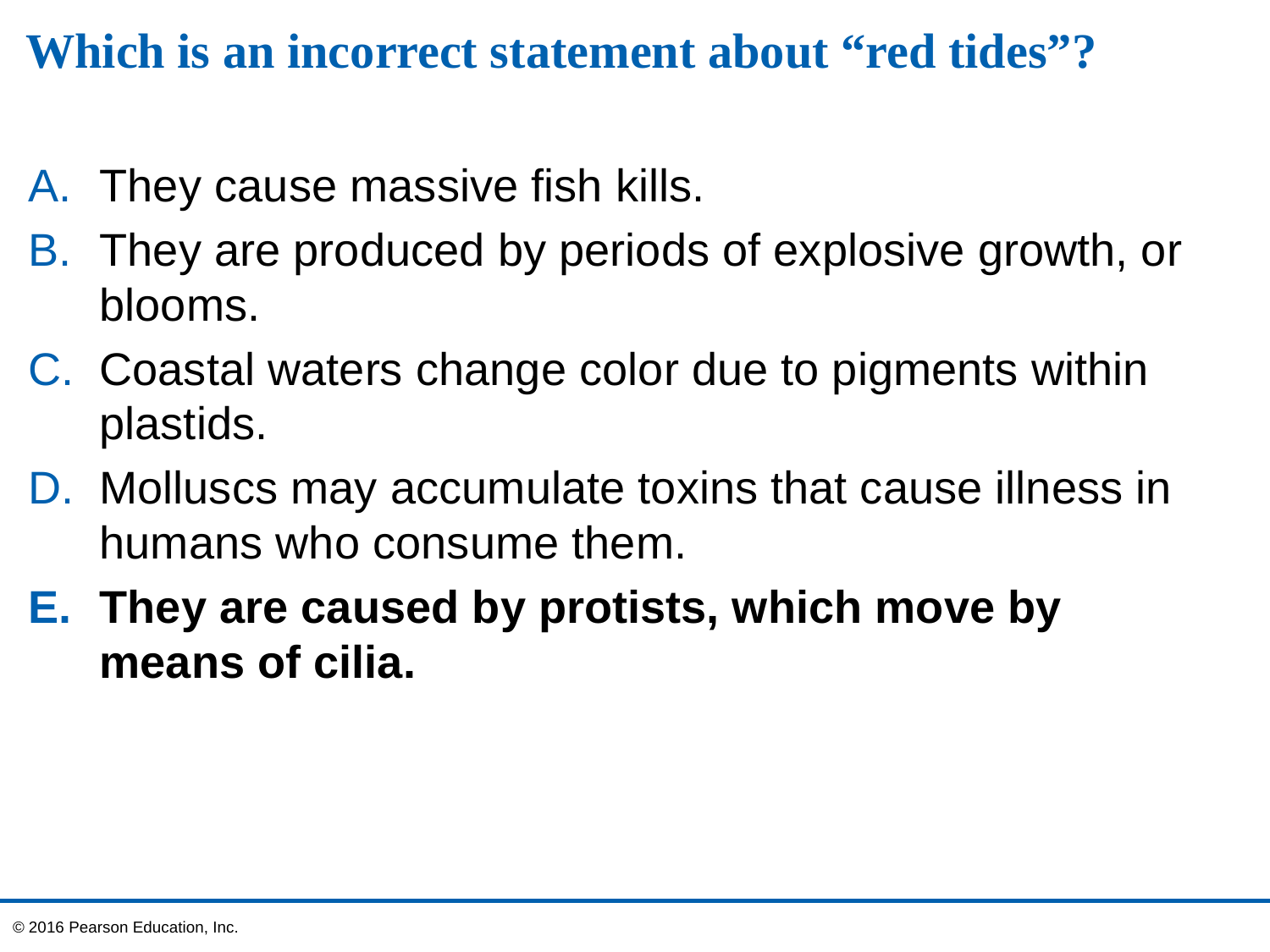

# Which is an incorrect statement about “red tides”?
They cause massive fish kills.
They are produced by periods of explosive growth, or blooms.
Coastal waters change color due to pigments within plastids.
Molluscs may accumulate toxins that cause illness in humans who consume them.
They are caused by protists, which move by means of cilia.

© 2016 Pearson Education, Inc.